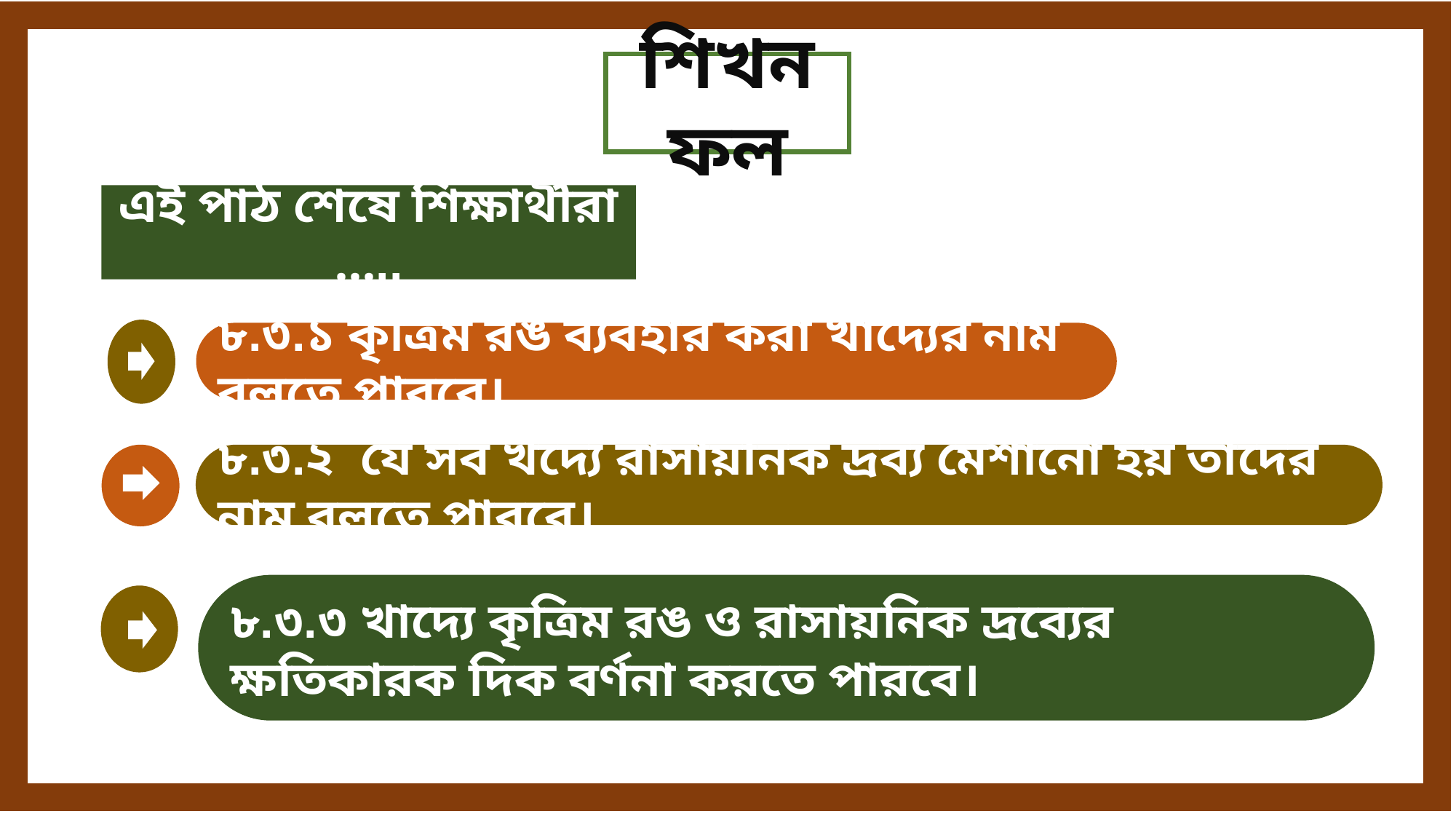

শিখনফল
এই পাঠ শেষে শিক্ষার্থীরা …..

৮.৩.১ কৃত্রিম রঙ ব্যবহার করা খাদ্যের নাম বলতে পারবে।

৮.৩.২  যে সব খদ্যে রাসায়নিক দ্রব্য মেশানো হয় তাদের নাম বলতে পারবে।

৮.৩.৩ খাদ্যে কৃত্রিম রঙ ও রাসায়নিক দ্রব্যের ক্ষতিকারক দিক বর্ণনা করতে পারবে।